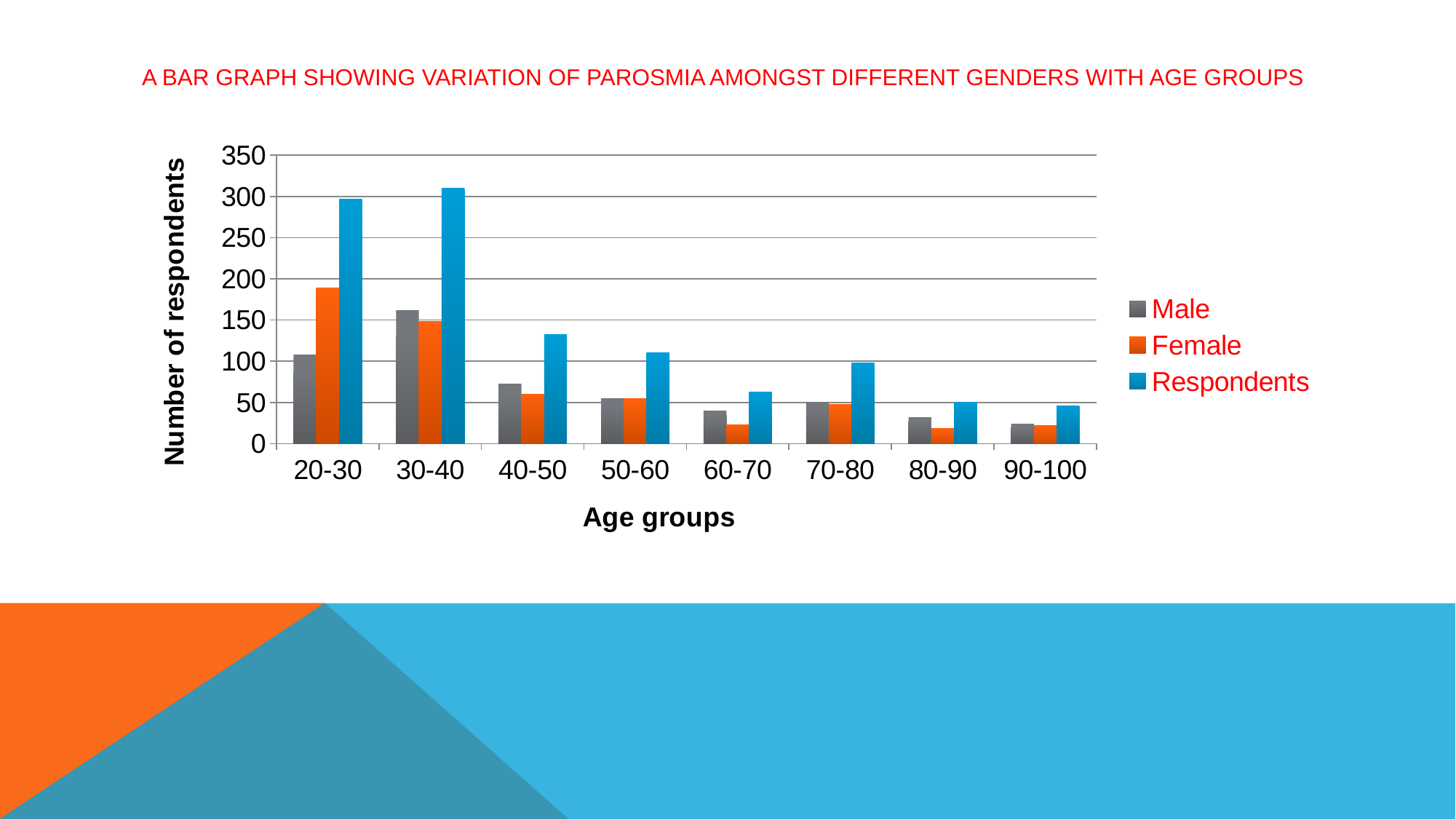

# A bar graph showing variation of parosmia amongst different genders with age groups

### Chart

| Category | Male | Female | Respondents |
|---|---|---|---|
| 20-30 | 108.0 | 189.0 | 297.0 |
| 30-40 | 162.0 | 148.0 | 310.0 |
| 40-50 | 72.0 | 60.0 | 132.0 |
| 50-60 | 55.0 | 55.0 | 110.0 |
| 60-70 | 40.0 | 23.0 | 63.0 |
| 70-80 | 50.0 | 48.0 | 98.0 |
| 80-90 | 32.0 | 18.0 | 50.0 |
| 90-100 | 24.0 | 22.0 | 46.0 |